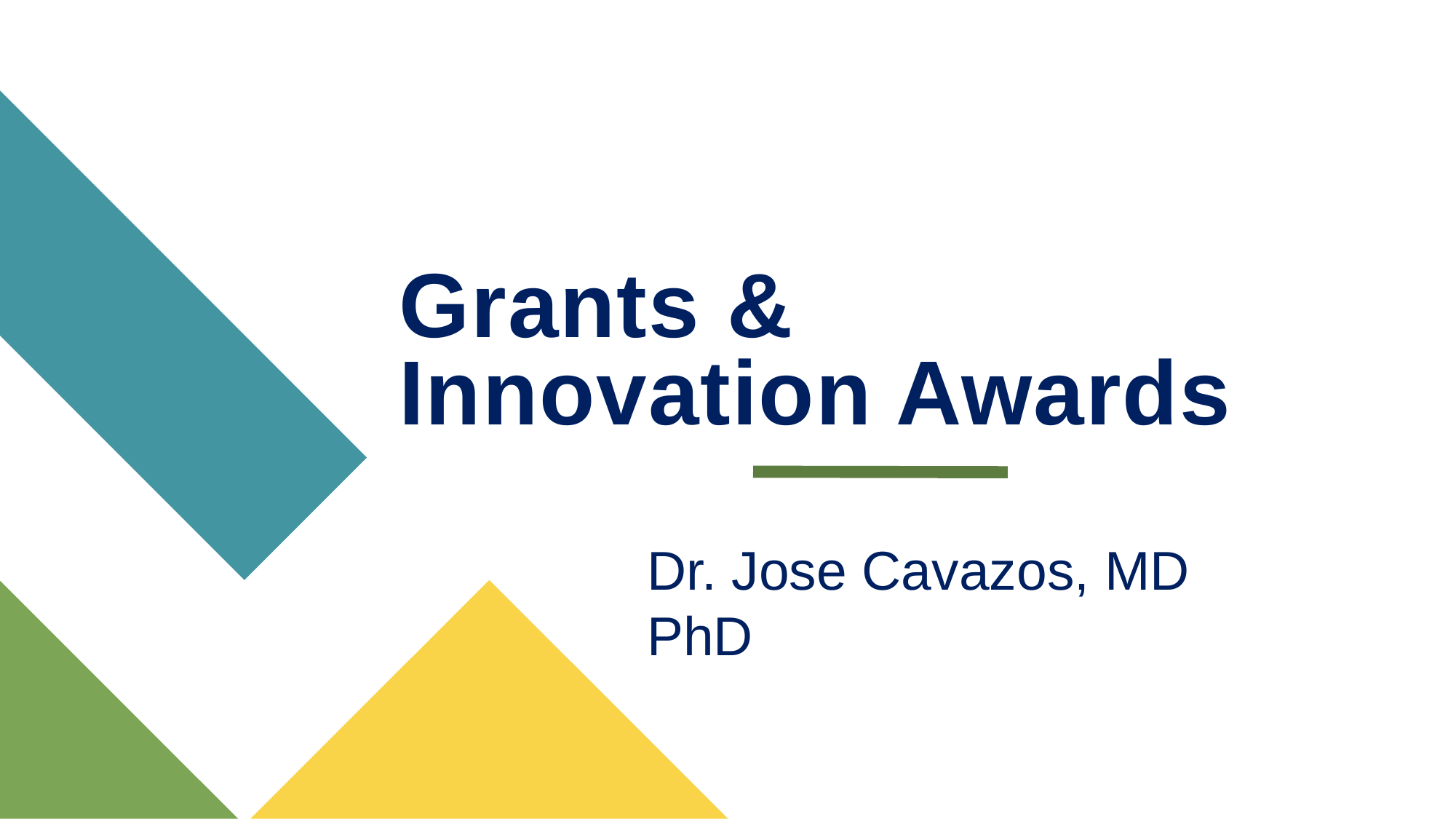

# Grants & Innovation Awards
Dr. Jose Cavazos, MD PhD